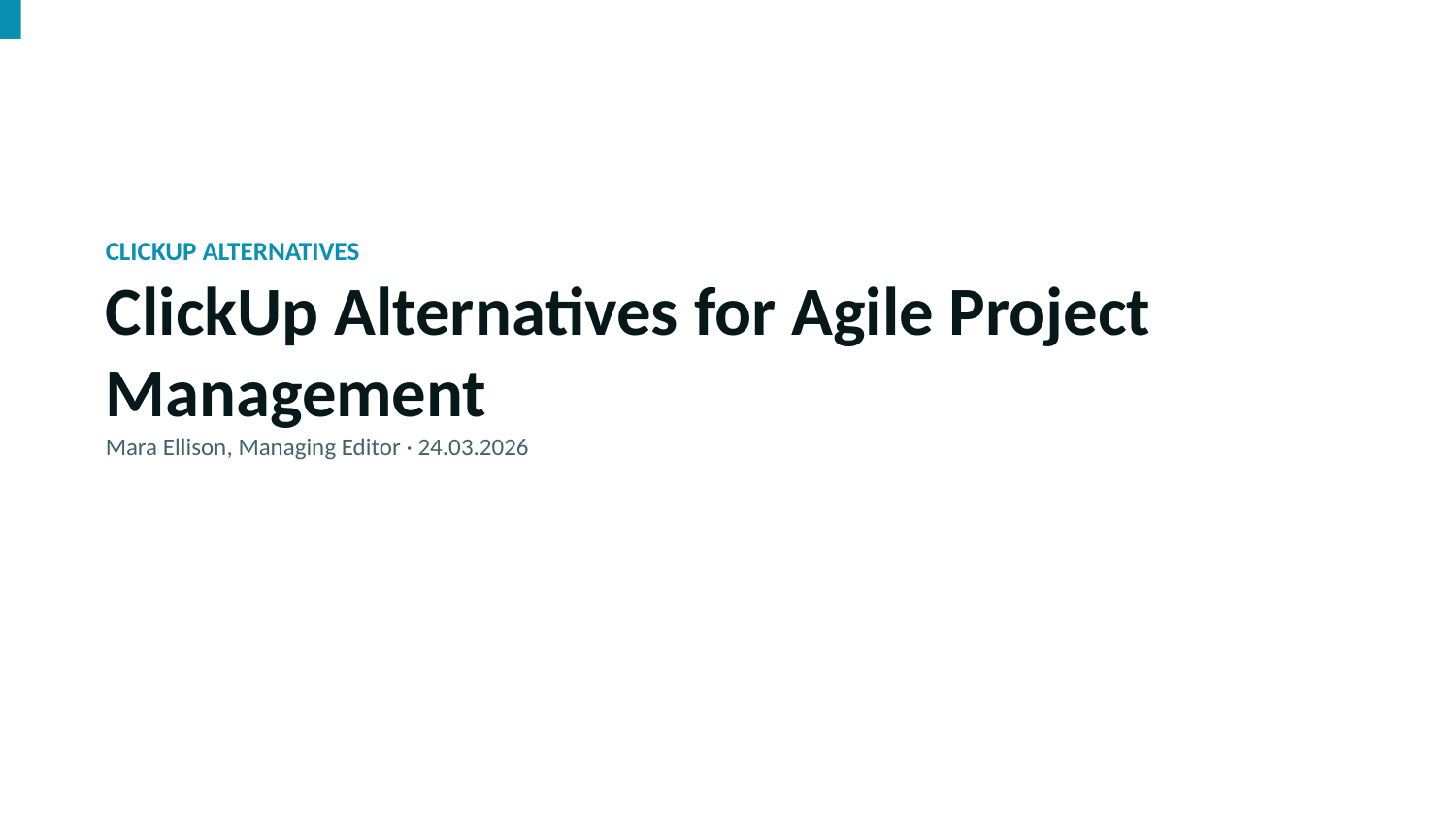

CLICKUP ALTERNATIVES
ClickUp Alternatives for Agile Project Management
Mara Ellison, Managing Editor · 24.03.2026